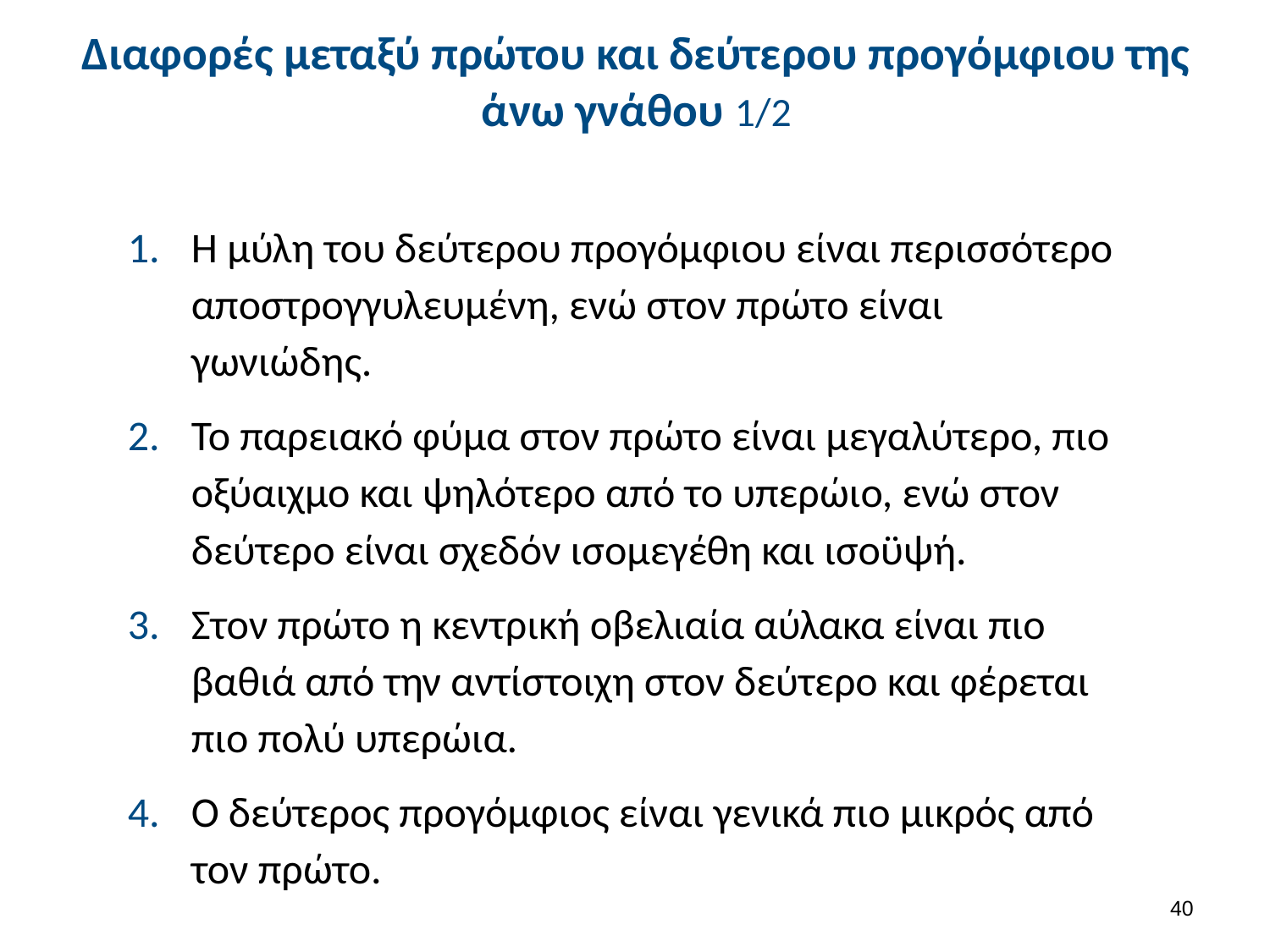

# Διαφορές μεταξύ πρώτου και δεύτερου προγόμφιου της άνω γνάθου 1/2
Η μύλη του δεύτερου προγόμφιου είναι περισσότερο αποστρογγυλευμένη, ενώ στον πρώτο είναι γωνιώδης.
Το παρειακό φύμα στον πρώτο είναι μεγαλύτερο, πιο οξύαιχμο και ψηλότερο από το υπερώιο, ενώ στον δεύτερο είναι σχεδόν ισομεγέθη και ισοϋψή.
Στον πρώτο η κεντρική οβελιαία αύλακα είναι πιο βαθιά από την αντίστοιχη στον δεύτερο και φέρεται πιο πολύ υπερώια.
Ο δεύτερος προγόμφιος είναι γενικά πιο μικρός από τον πρώτο.

40